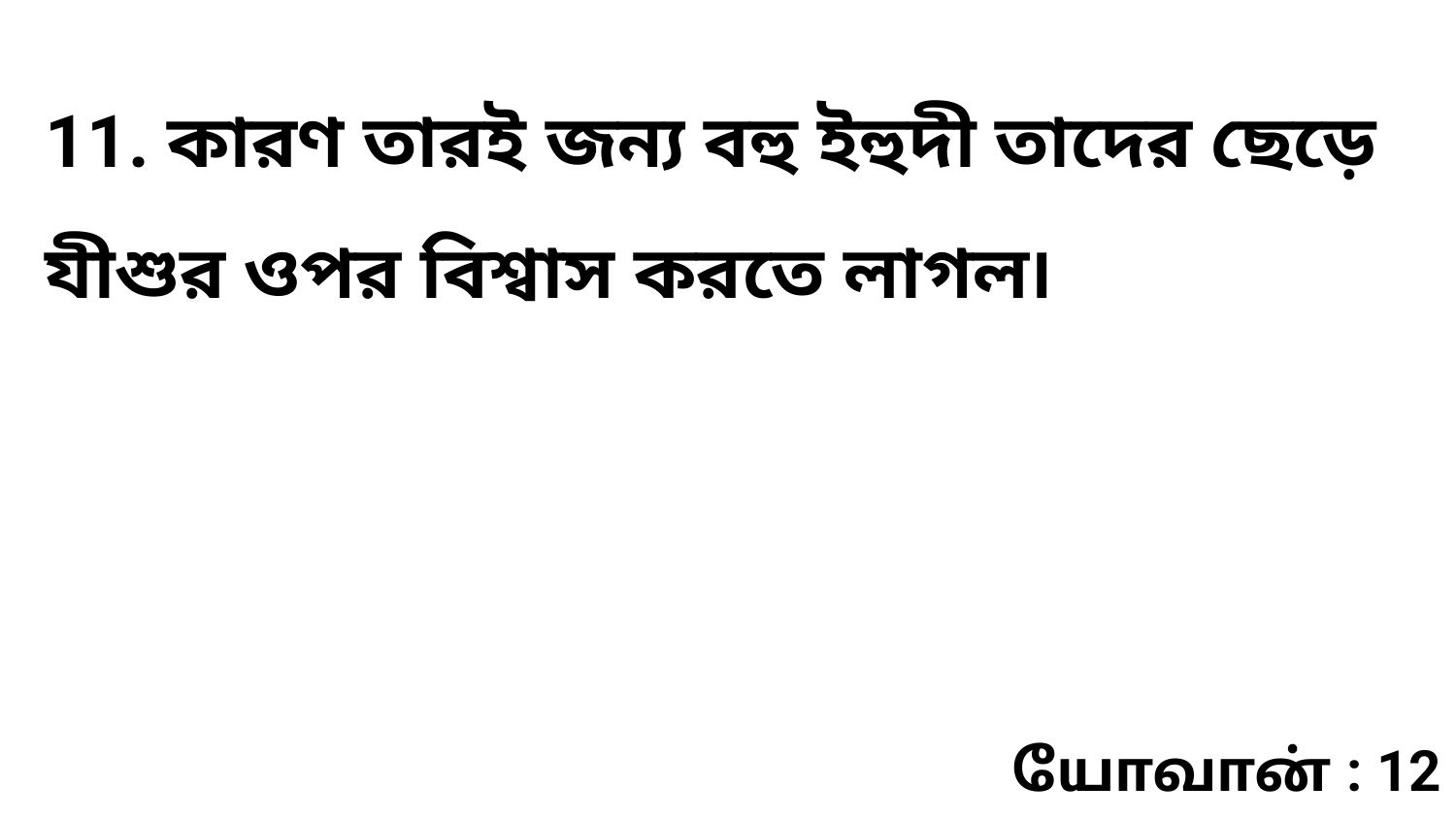

11. কারণ তারই জন্য বহু ইহুদী তাদের ছেড়ে যীশুর ওপর বিশ্বাস করতে লাগল৷
யோவான் : 12